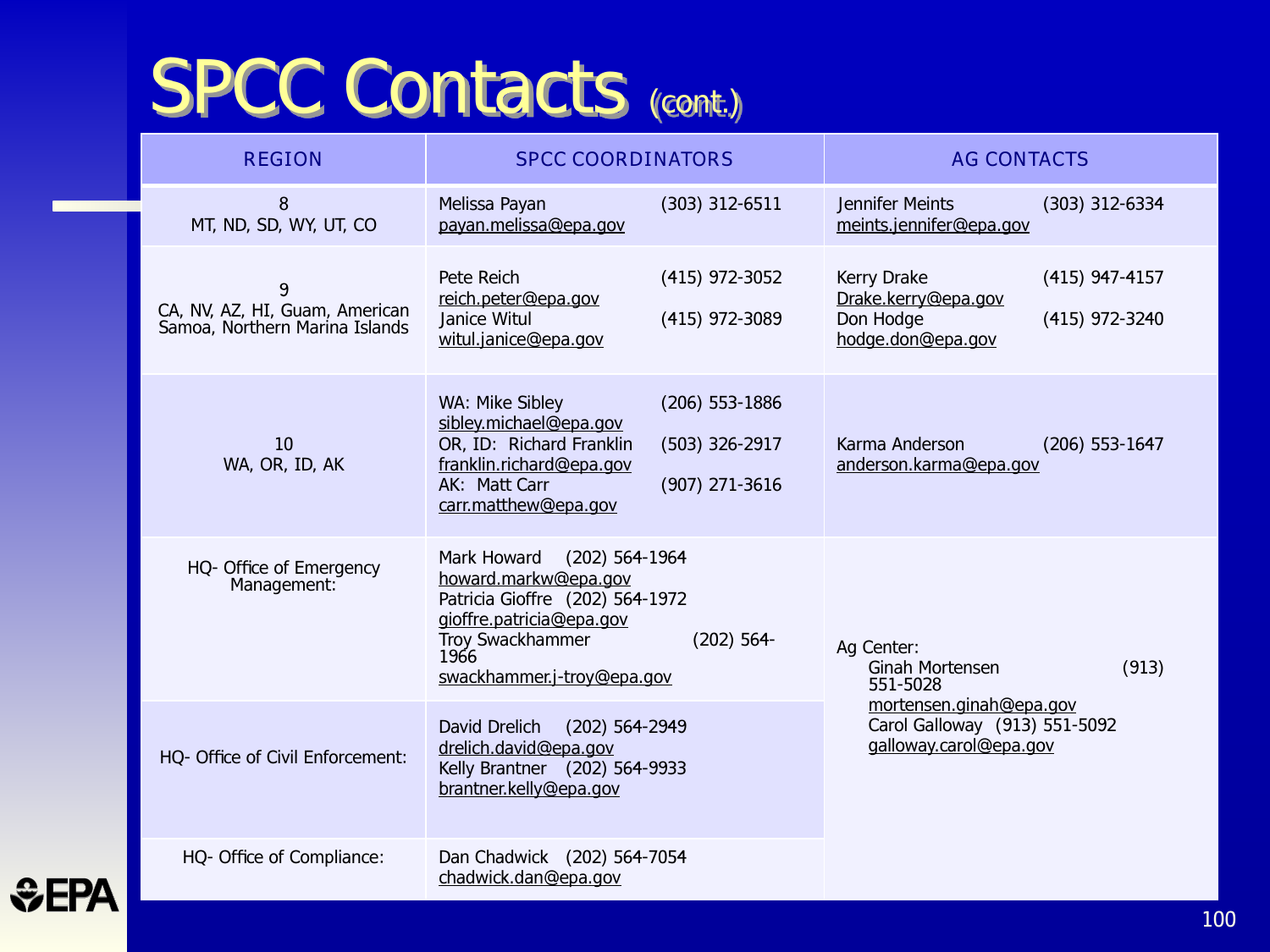

# SPCC Contacts (cont.)
| REGION | SPCC COORDINATORS | AG CONTACTS |
| --- | --- | --- |
| 8 MT, ND, SD, WY, UT, CO | Melissa Payan (303) 312-6511 payan.melissa@epa.gov | Jennifer Meints (303) 312-6334 meints.jennifer@epa.gov |
| 9 CA, NV, AZ, HI, Guam, American Samoa, Northern Marina Islands | Pete Reich (415) 972-3052 reich.peter@epa.gov Janice Witul (415) 972-3089 witul.janice@epa.gov | Kerry Drake (415) 947-4157 Drake.kerry@epa.gov Don Hodge (415) 972-3240 hodge.don@epa.gov |
| 10 WA, OR, ID, AK | WA: Mike Sibley (206) 553-1886 sibley.michael@epa.gov OR, ID: Richard Franklin (503) 326-2917 franklin.richard@epa.gov AK: Matt Carr (907) 271-3616 carr.matthew@epa.gov | Karma Anderson (206) 553-1647 anderson.karma@epa.gov |
| HQ- Office of Emergency Management: | Mark Howard (202) 564-1964 howard.markw@epa.gov Patricia Gioffre (202) 564-1972 gioffre.patricia@epa.gov Troy Swackhammer (202) 564-1966 swackhammer.j-troy@epa.gov | Ag Center: Ginah Mortensen (913) 551-5028 mortensen.ginah@epa.gov Carol Galloway (913) 551-5092 galloway.carol@epa.gov |
| HQ- Office of Civil Enforcement: | David Drelich (202) 564-2949 drelich.david@epa.gov Kelly Brantner (202) 564-9933 brantner.kelly@epa.gov |  |
| HQ- Office of Compliance: | Dan Chadwick (202) 564-7054 chadwick.dan@epa.gov |  |